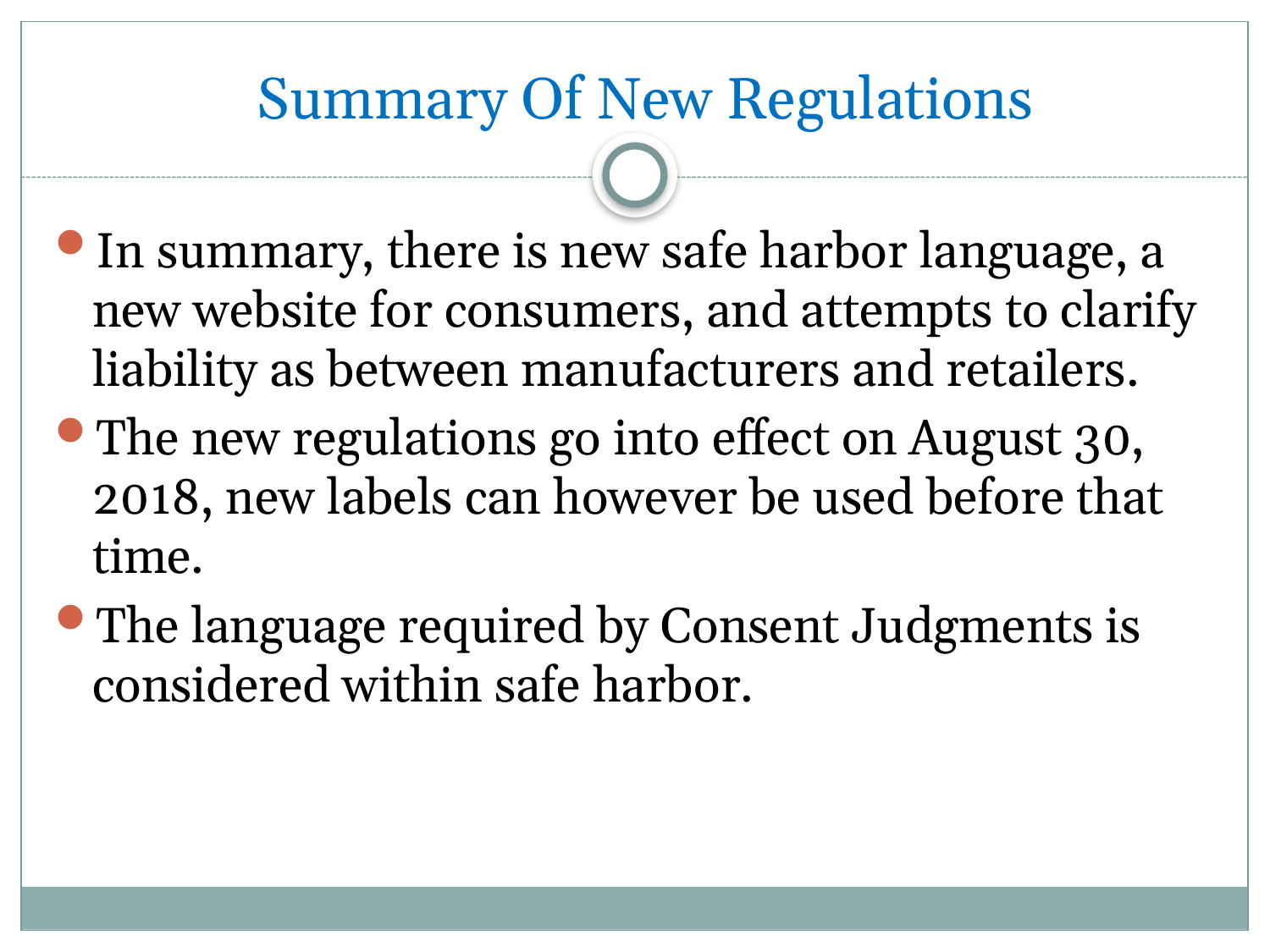

# Summary Of New Regulations
In summary, there is new safe harbor language, a new website for consumers, and attempts to clarify liability as between manufacturers and retailers.
The new regulations go into effect on August 30, 2018, new labels can however be used before that time.
The language required by Consent Judgments is considered within safe harbor.